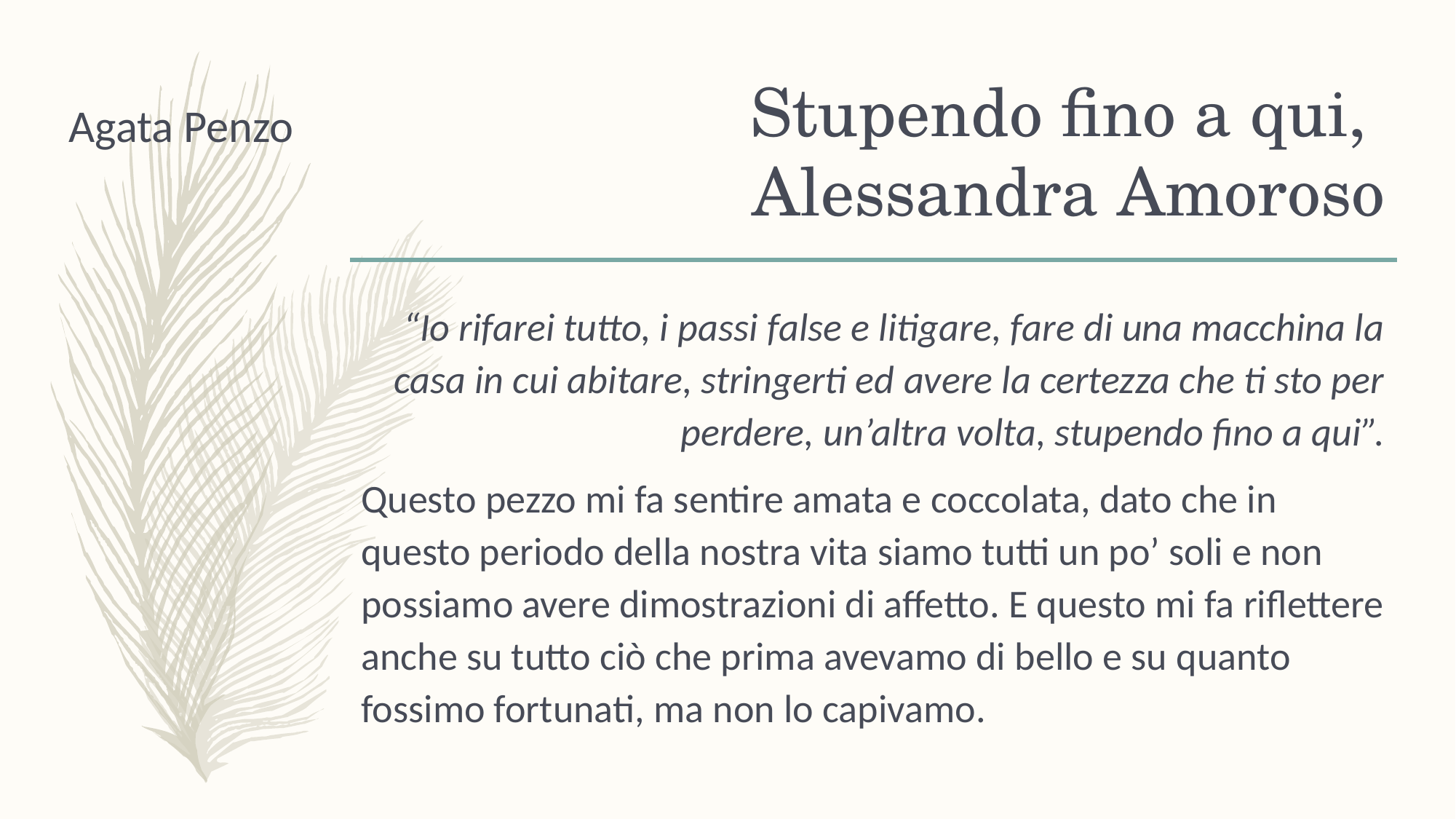

# Stupendo fino a qui, Alessandra Amoroso
Agata Penzo
“Io rifarei tutto, i passi false e litigare, fare di una macchina la casa in cui abitare, stringerti ed avere la certezza che ti sto per perdere, un’altra volta, stupendo fino a qui”.
Questo pezzo mi fa sentire amata e coccolata, dato che in questo periodo della nostra vita siamo tutti un po’ soli e non possiamo avere dimostrazioni di affetto. E questo mi fa riflettere anche su tutto ciò che prima avevamo di bello e su quanto fossimo fortunati, ma non lo capivamo.